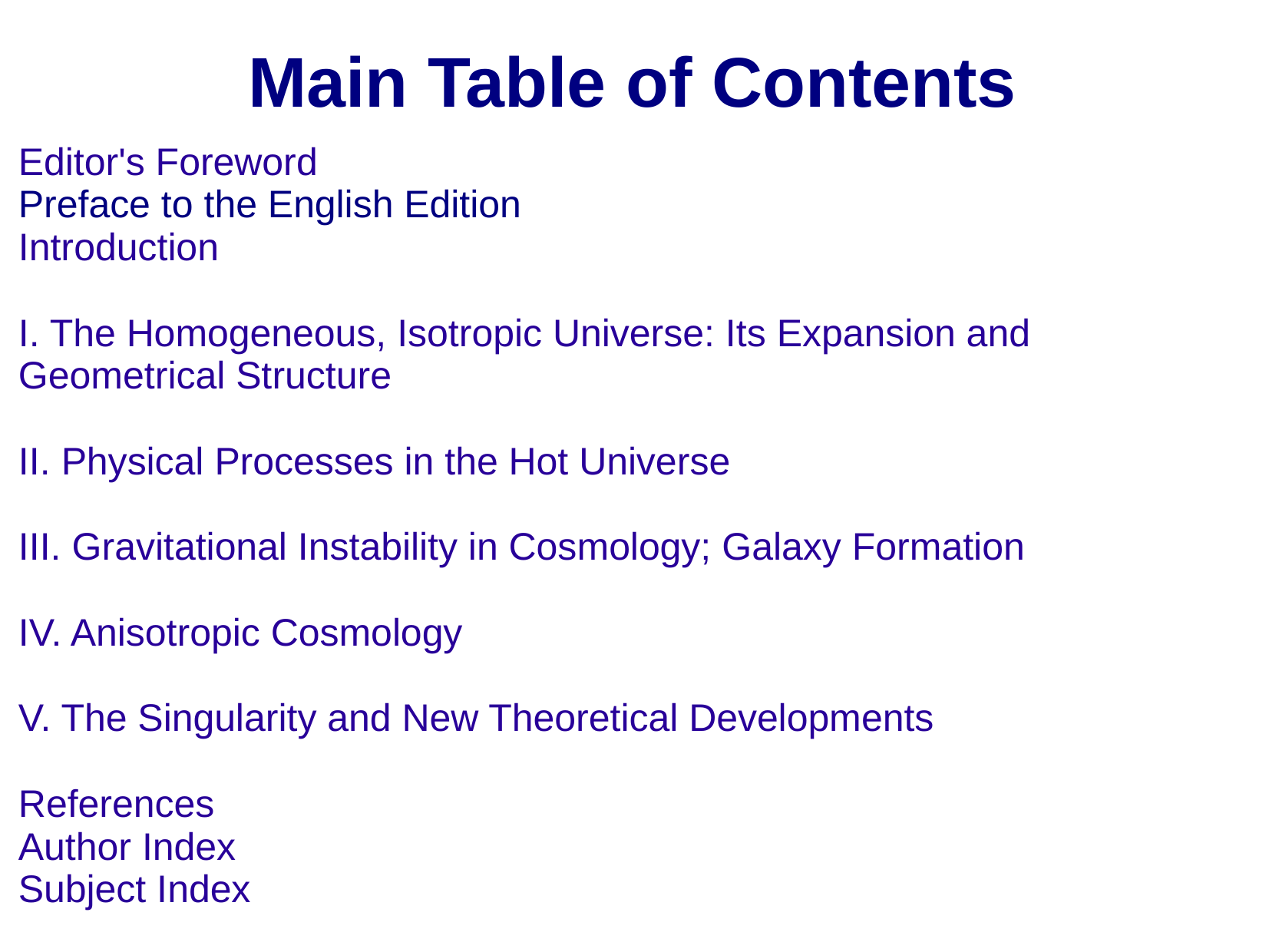

# Main Table of Contents
Editor's Foreword
Preface to the English Edition
Introduction

I. The Homogeneous, Isotropic Universe: Its Expansion and Geometrical Structure

II. Physical Processes in the Hot Universe

III. Gravitational Instability in Cosmology; Galaxy Formation

IV. Anisotropic Cosmology

V. The Singularity and New Theoretical Developments

References
Author Index
Subject Index